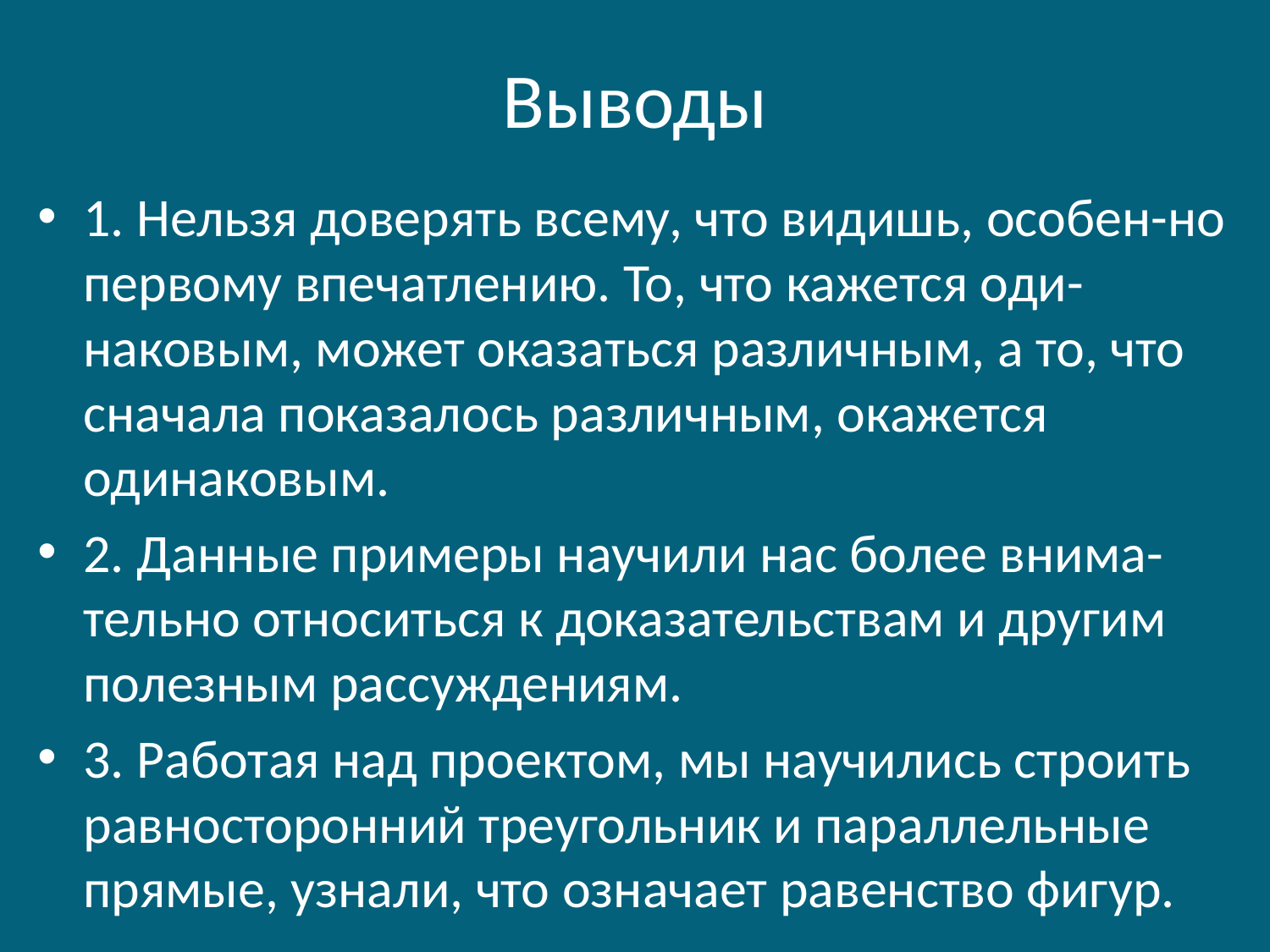

# Выводы
1. Нельзя доверять всему, что видишь, особен-но первому впечатлению. То, что кажется оди-наковым, может оказаться различным, а то, что сначала показалось различным, окажется одинаковым.
2. Данные примеры научили нас более внима-тельно относиться к доказательствам и другим полезным рассуждениям.
3. Работая над проектом, мы научились строить равносторонний треугольник и параллельные прямые, узнали, что означает равенство фигур.